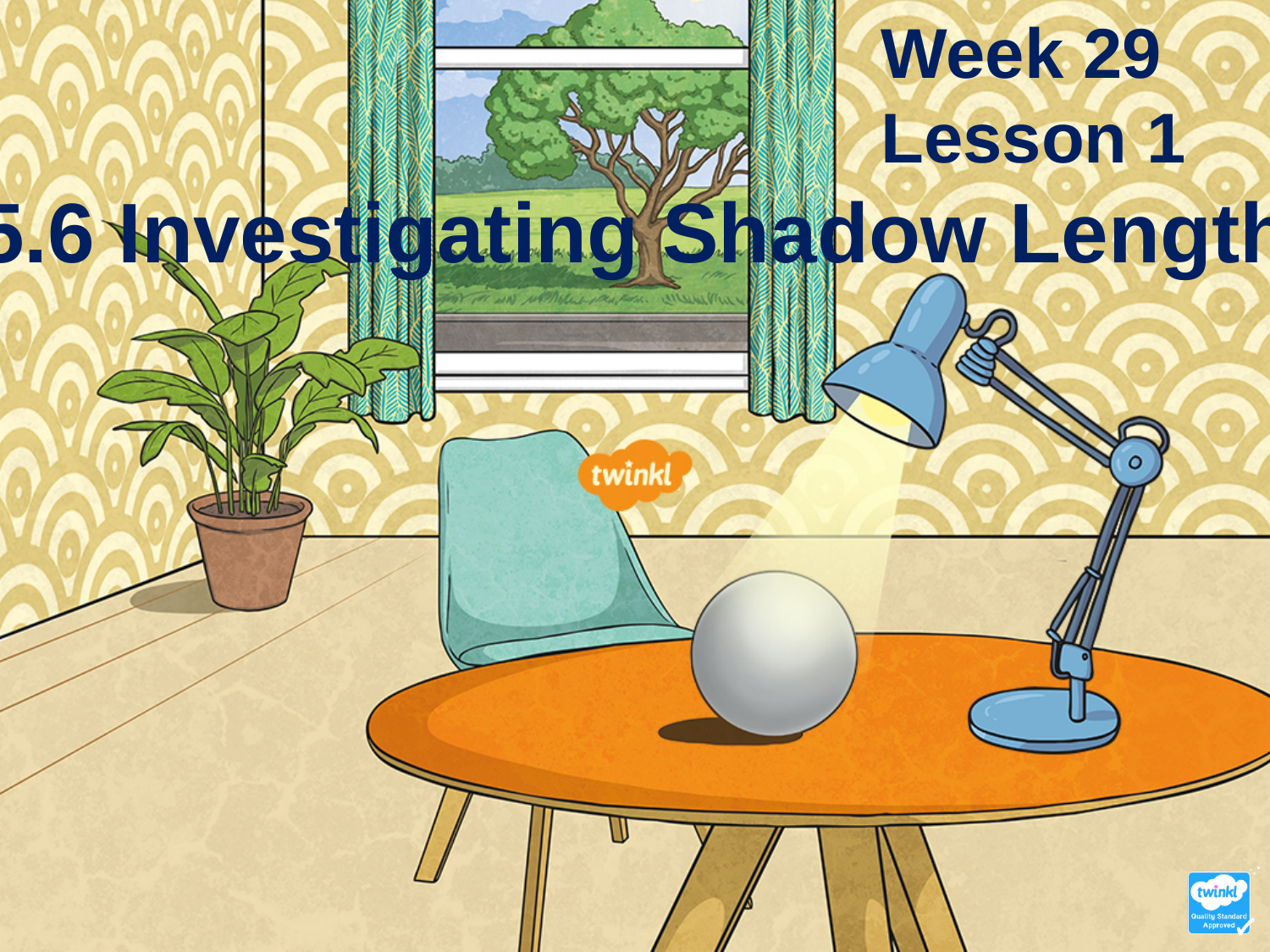

Week 29
Lesson 1
5.6 Investigating Shadow Length